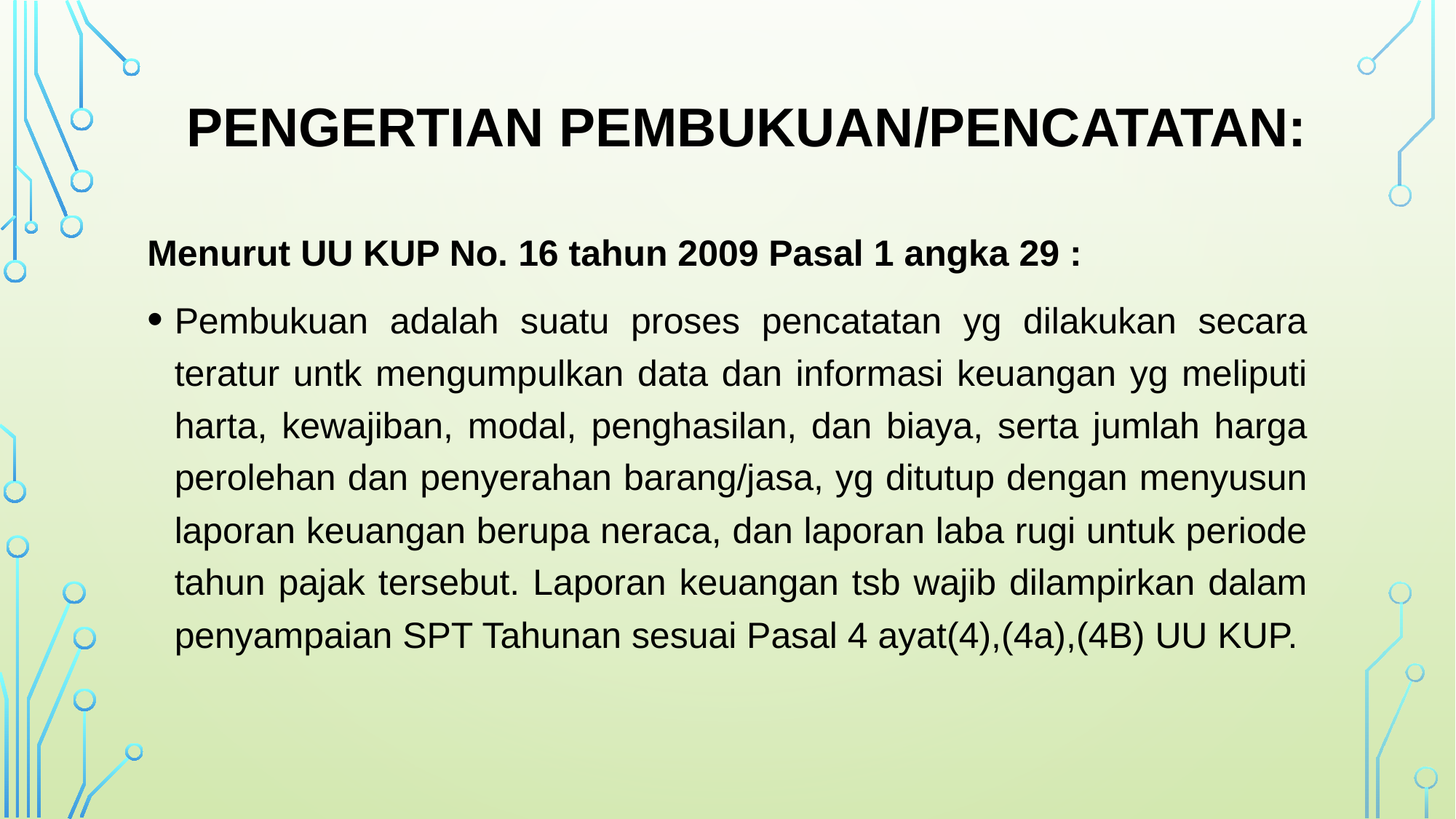

# PENGERTIAN PEMBUKUAN/PENCATATAN:
Menurut UU KUP No. 16 tahun 2009 Pasal 1 angka 29 :
Pembukuan adalah suatu proses pencatatan yg dilakukan secara teratur untk mengumpulkan data dan informasi keuangan yg meliputi harta, kewajiban, modal, penghasilan, dan biaya, serta jumlah harga perolehan dan penyerahan barang/jasa, yg ditutup dengan menyusun laporan keuangan berupa neraca, dan laporan laba rugi untuk periode tahun pajak tersebut. Laporan keuangan tsb wajib dilampirkan dalam penyampaian SPT Tahunan sesuai Pasal 4 ayat(4),(4a),(4B) UU KUP.